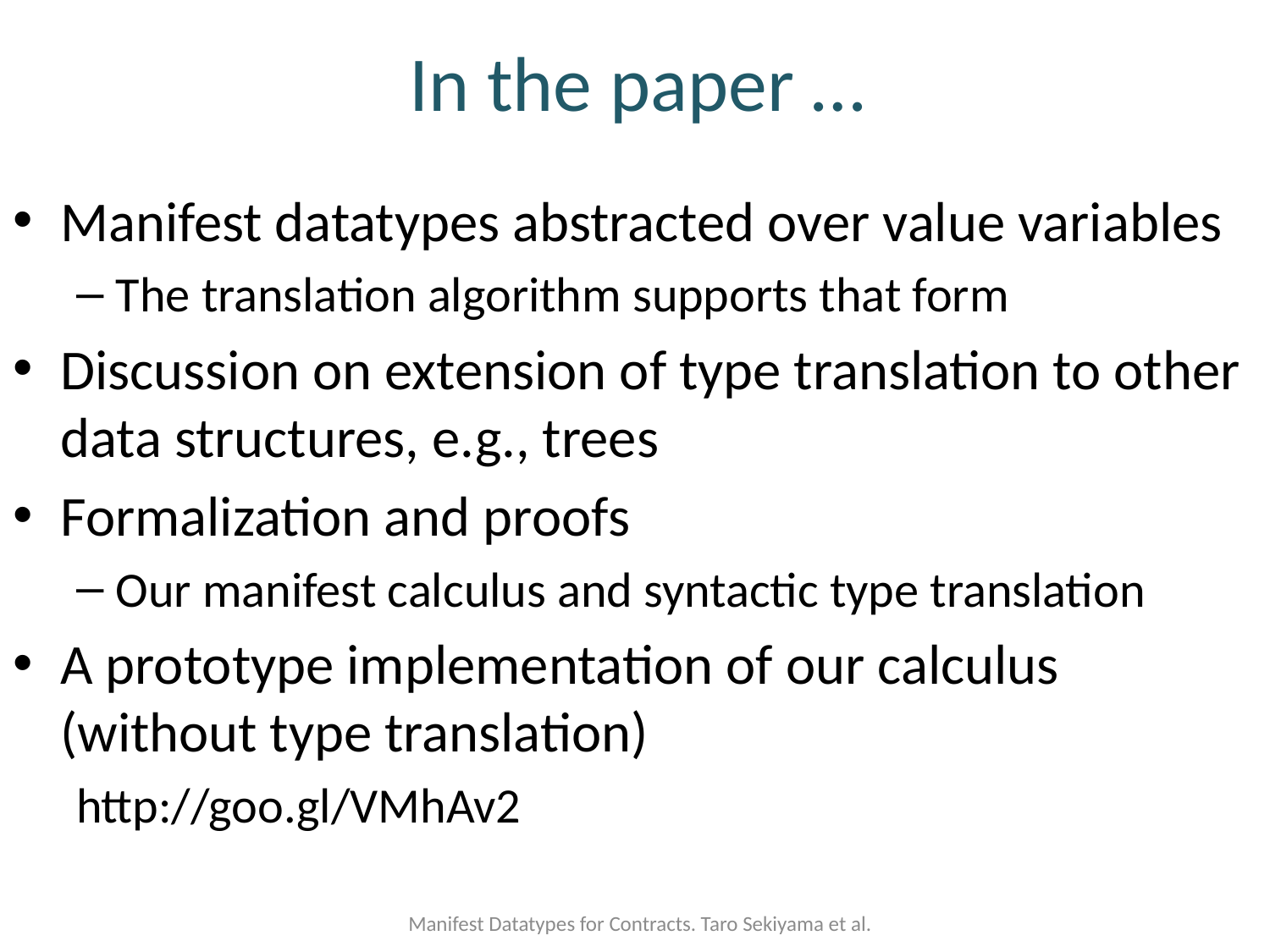

# In the paper …
Manifest datatypes abstracted over value variables
The translation algorithm supports that form
Discussion on extension of type translation to other data structures, e.g., trees
Formalization and proofs
Our manifest calculus and syntactic type translation
A prototype implementation of our calculus (without type translation)
http://goo.gl/VMhAv2

Manifest Datatypes for Contracts. Taro Sekiyama et al.